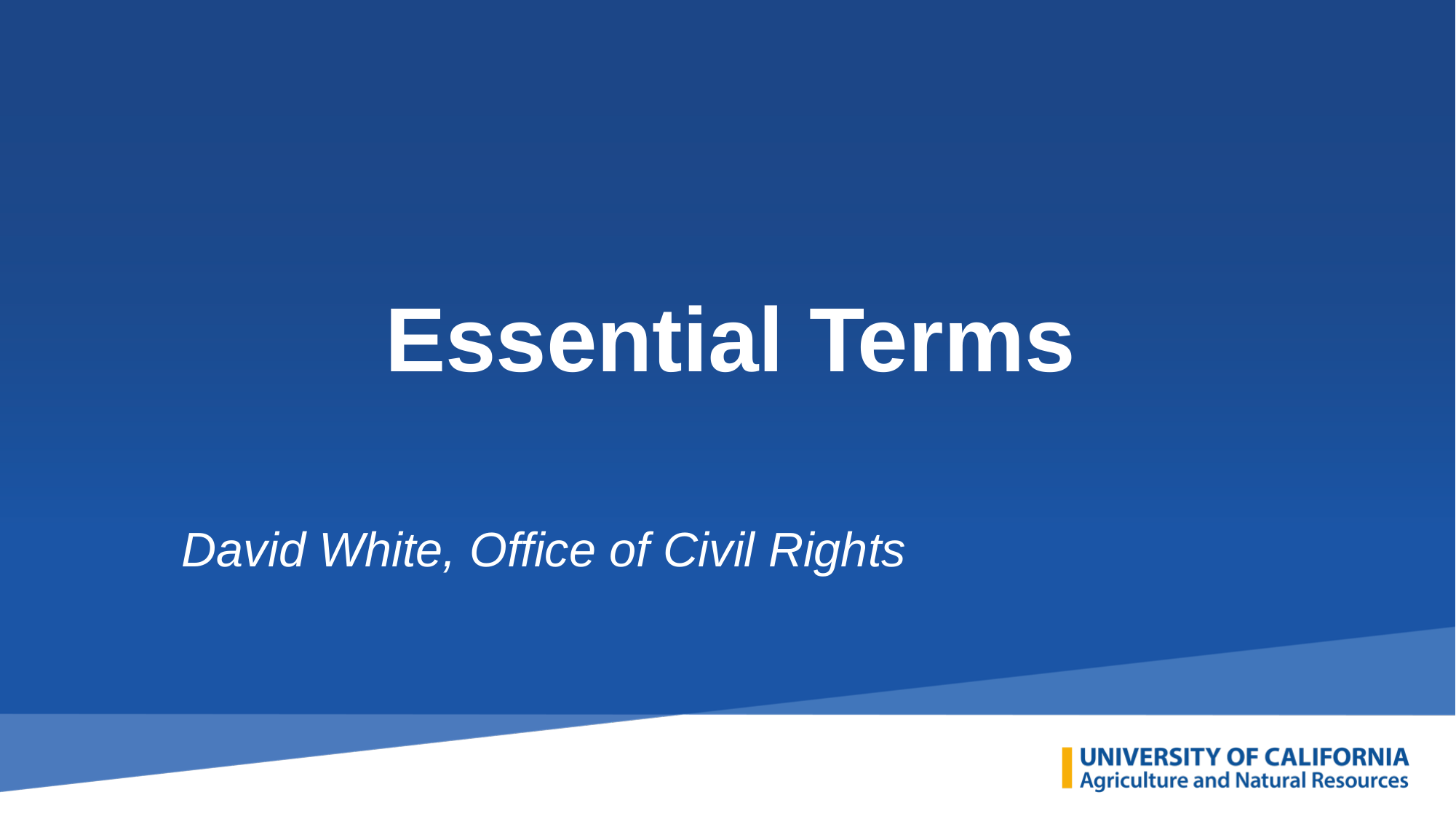

# Essential Terms
David White, Office of Civil Rights